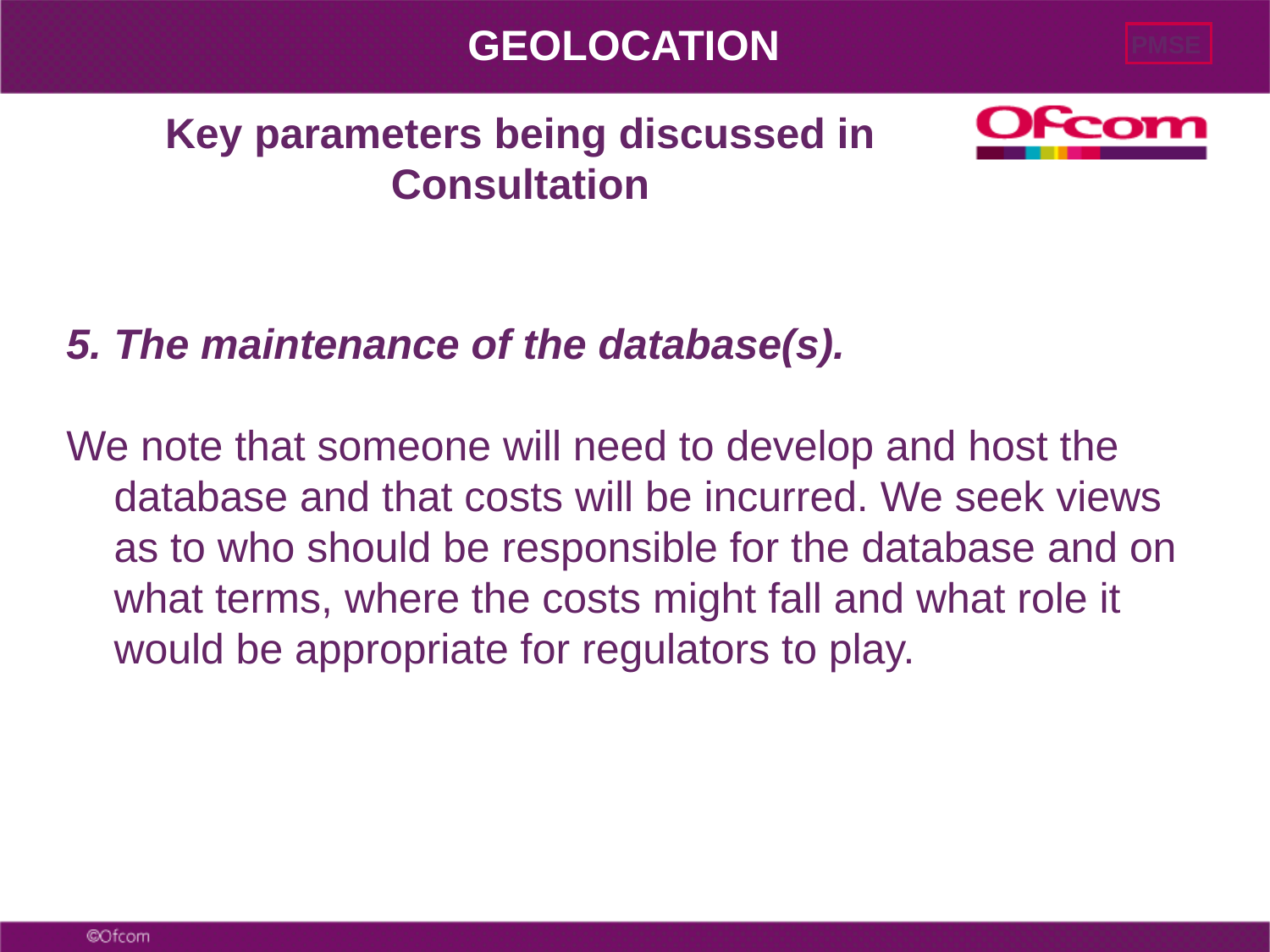

GEOLOCATION
PMSE
# Key parameters being discussed in Consultation

The maintenance of the database(s).

We note that someone will need to develop and host the database and that costs will be incurred. We seek views as to who should be responsible for the database and on what terms, where the costs might fall and what role it would be appropriate for regulators to play.